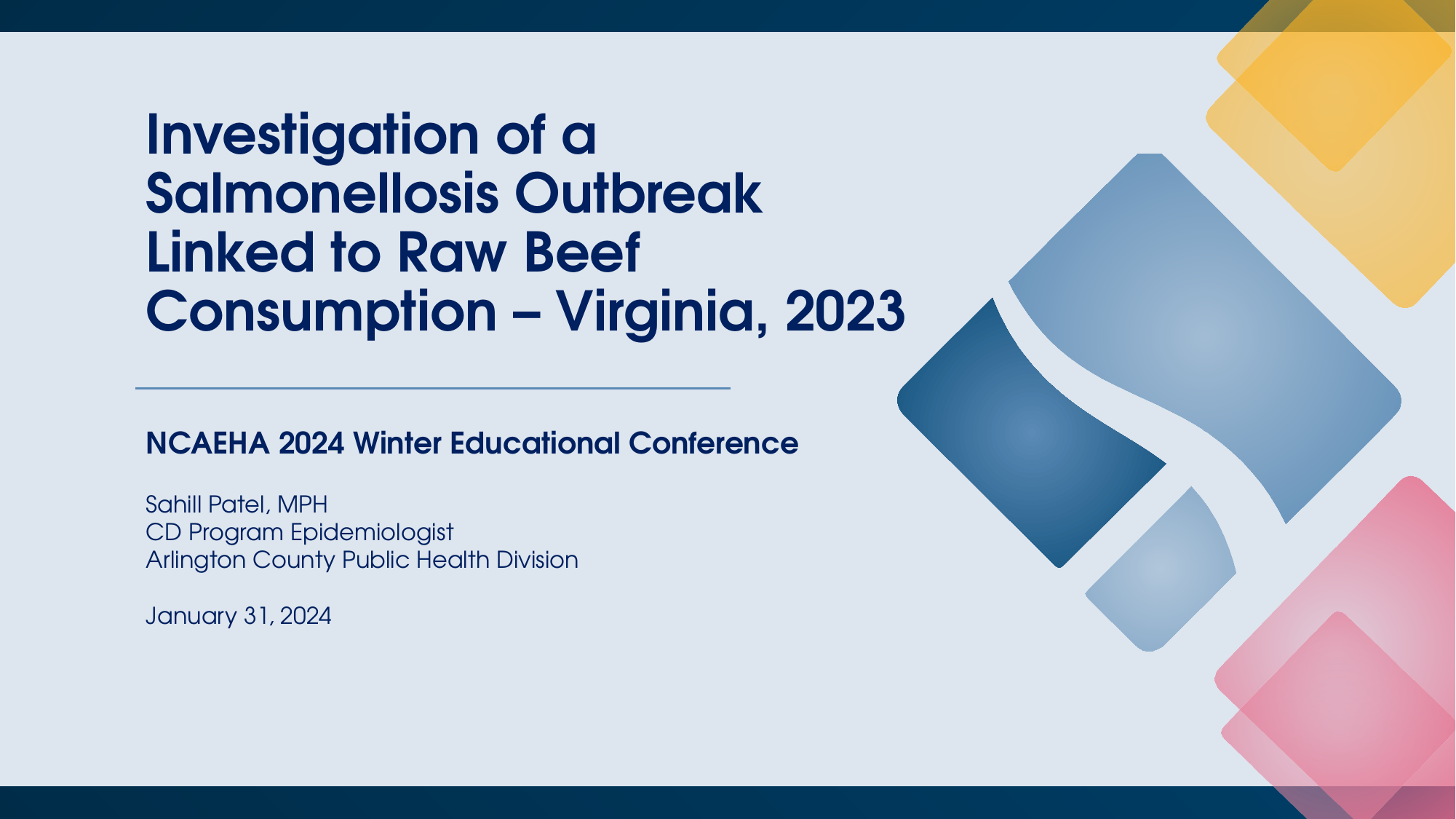

# Investigation of a Salmonellosis Outbreak Linked to Raw Beef Consumption – Virginia, 2023
NCAEHA 2024 Winter Educational Conference
Sahill Patel, MPH
CD Program Epidemiologist
Arlington County Public Health Division

January 31, 2024